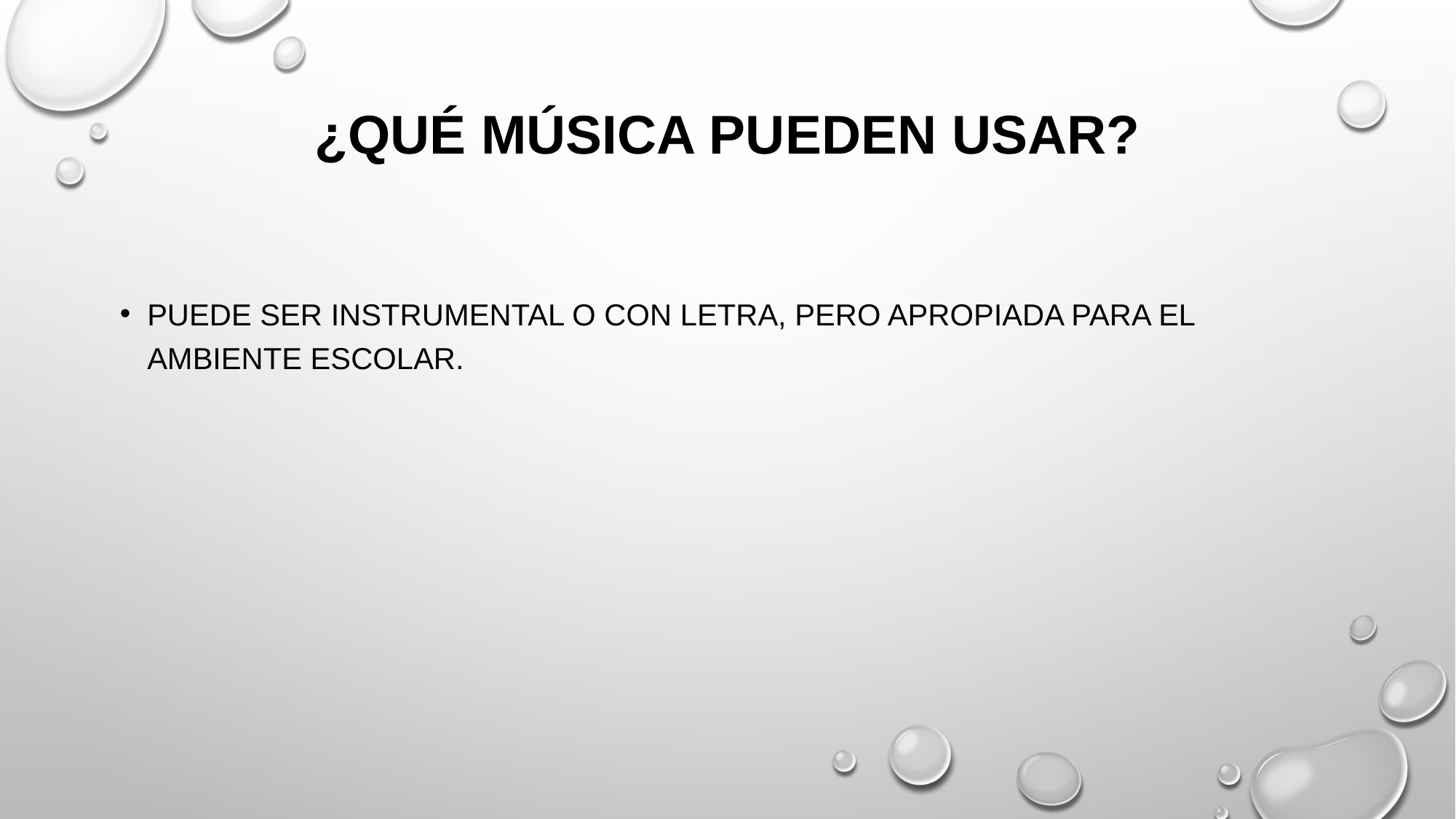

# ¿QUÉ MÚSICA PUEDEN USAR?
Puede ser instrumental o con letra, pero apropiada para el ambiente escolar.